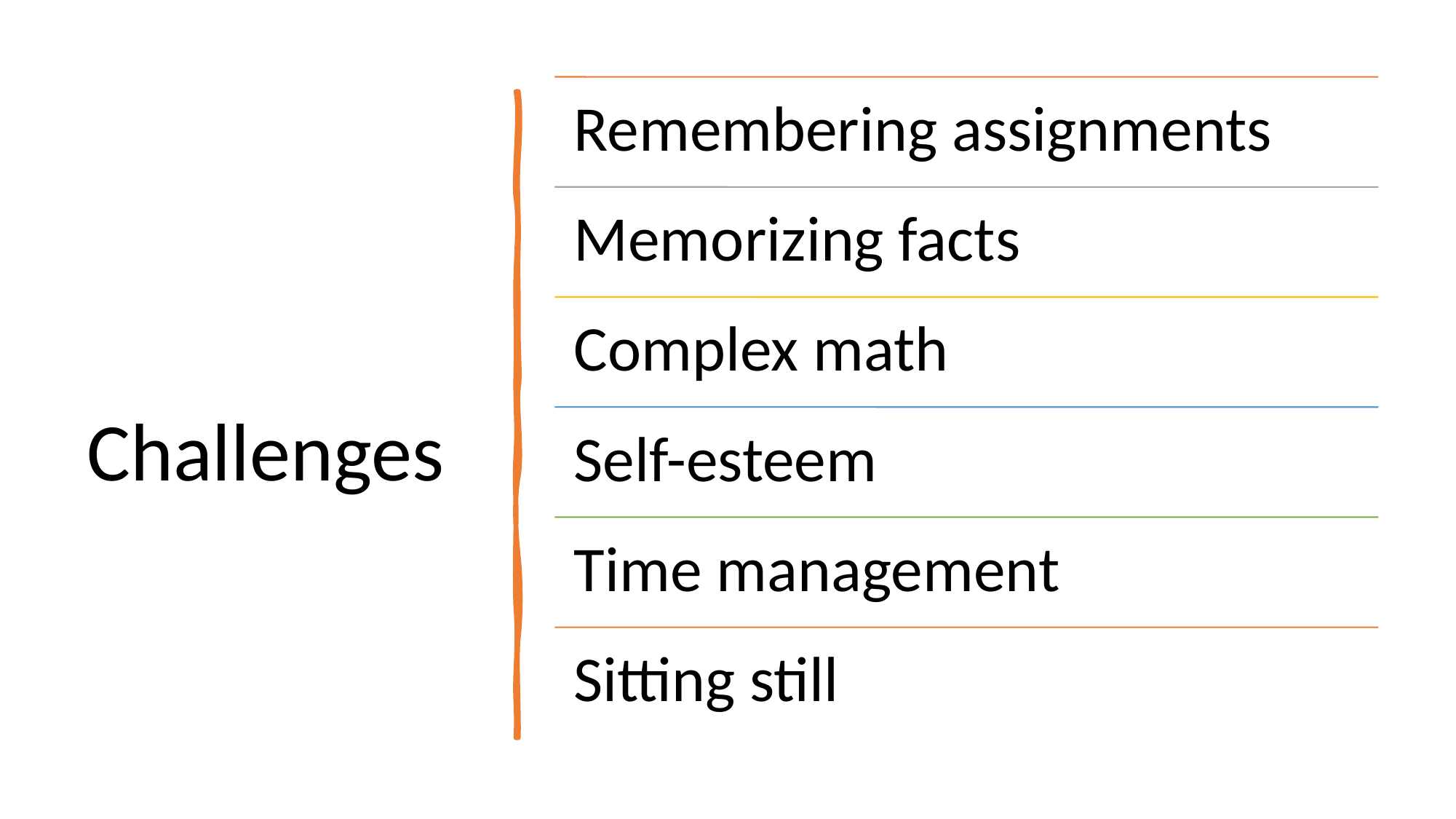

Remembering assignments
Memorizing facts
Complex math
Self-esteem
Time management
Sitting still
# Challenges